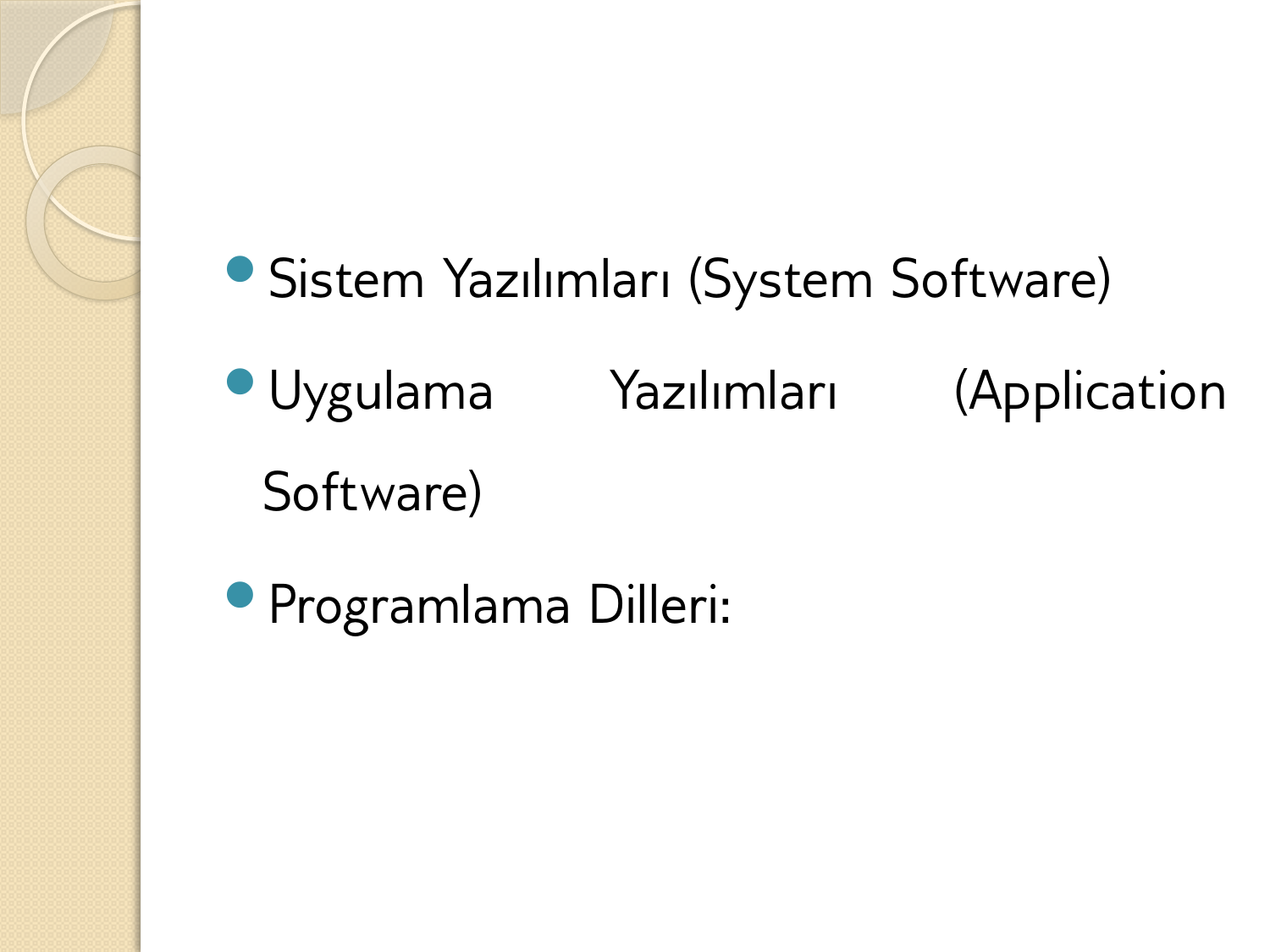

#
Sistem Yazılımları (System Software)
Uygulama Yazılımları (Application Software)
Programlama Dilleri: